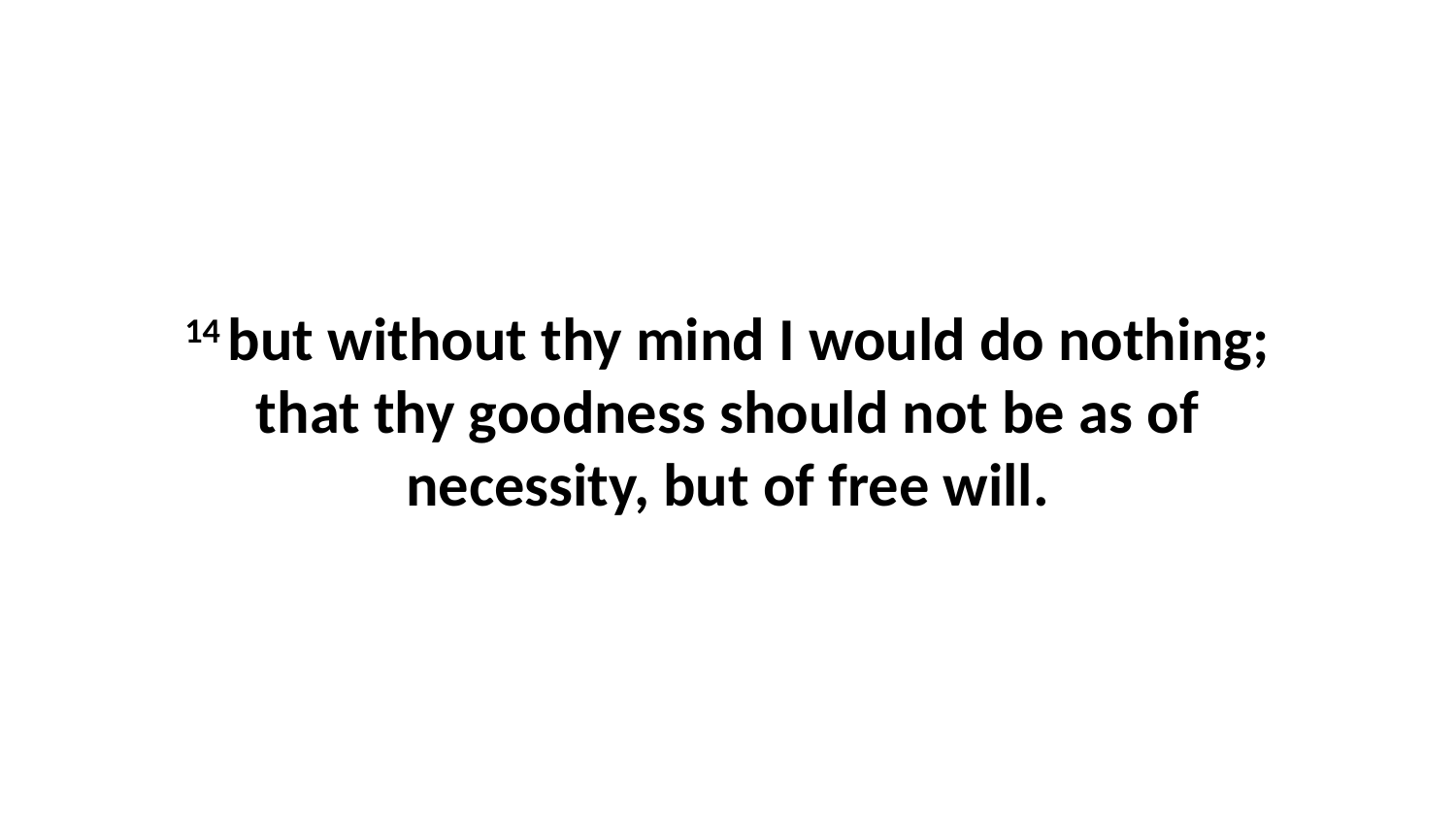

14 but without thy mind I would do nothing; that thy goodness should not be as of necessity, but of free will.